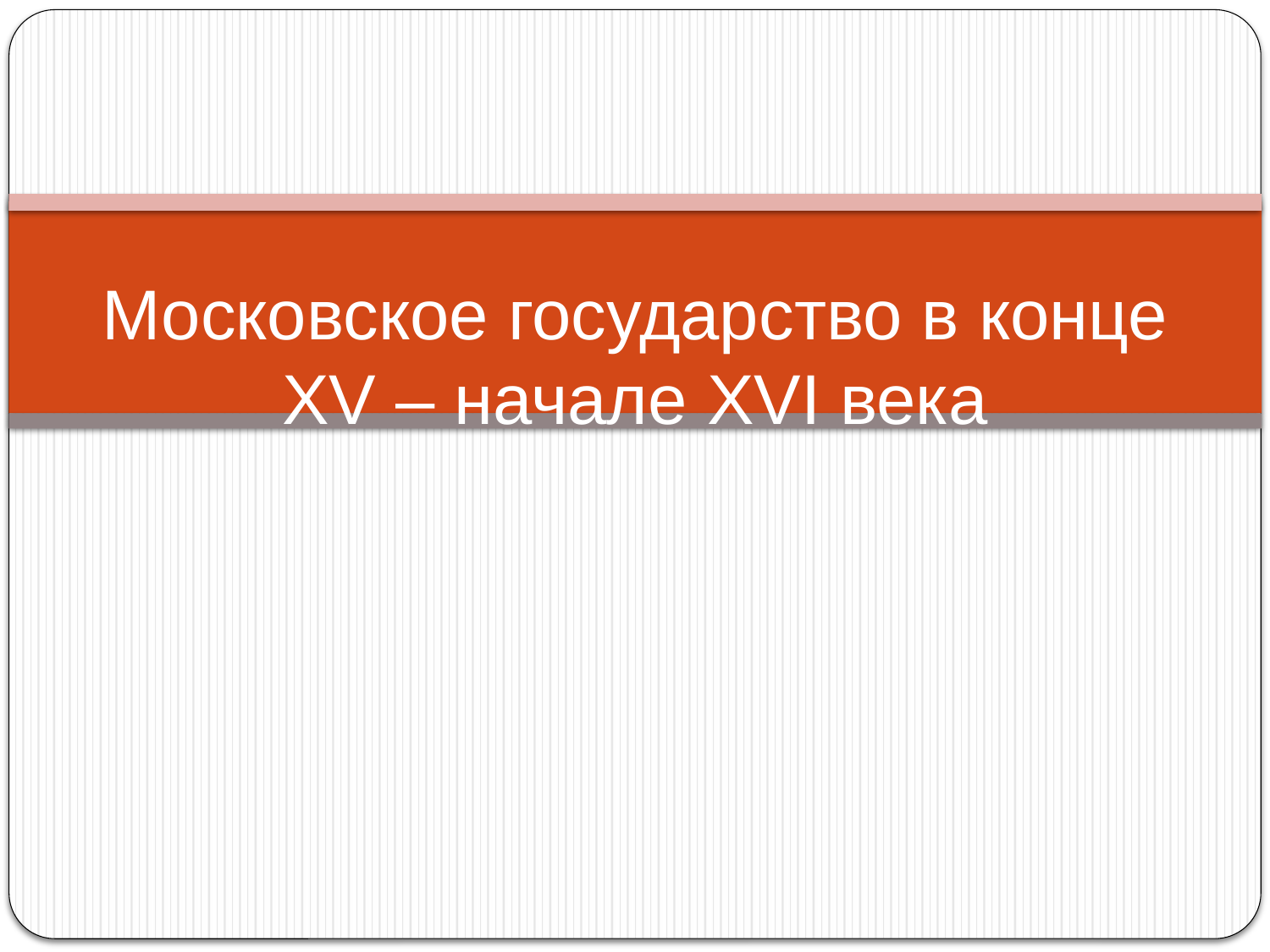

# Московское государство в конце XV – начале XVI века